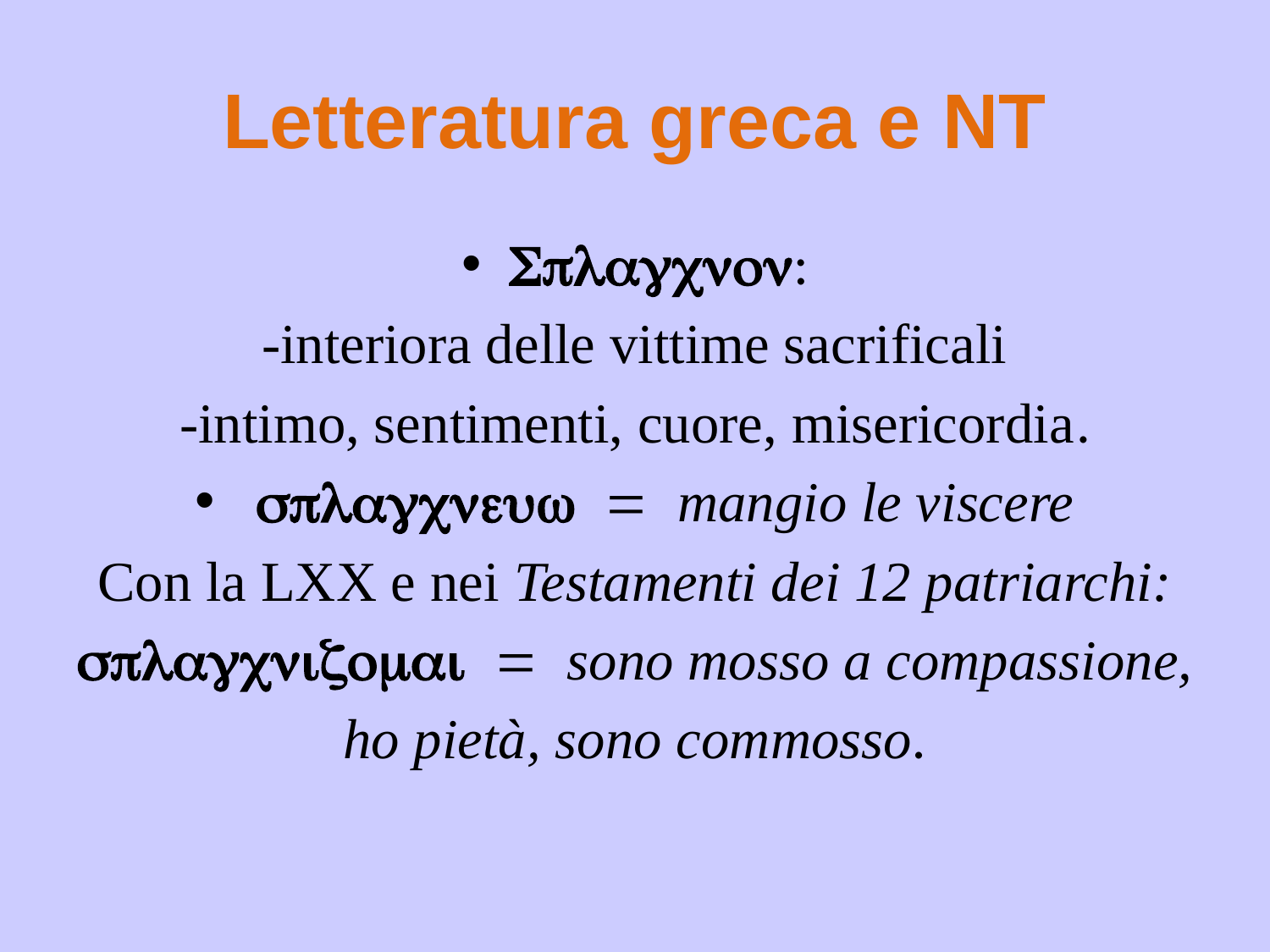

# Letteratura greca e NT
Σπλαγχνον:
-interiora delle vittime sacrificali
-intimo, sentimenti, cuore, misericordia.
 σπλαγχνευω = mangio le viscere
Con la LXX e nei Testamenti dei 12 patriarchi:
σπλαγχνιζομαι = sono mosso a compassione,
ho pietà, sono commosso.